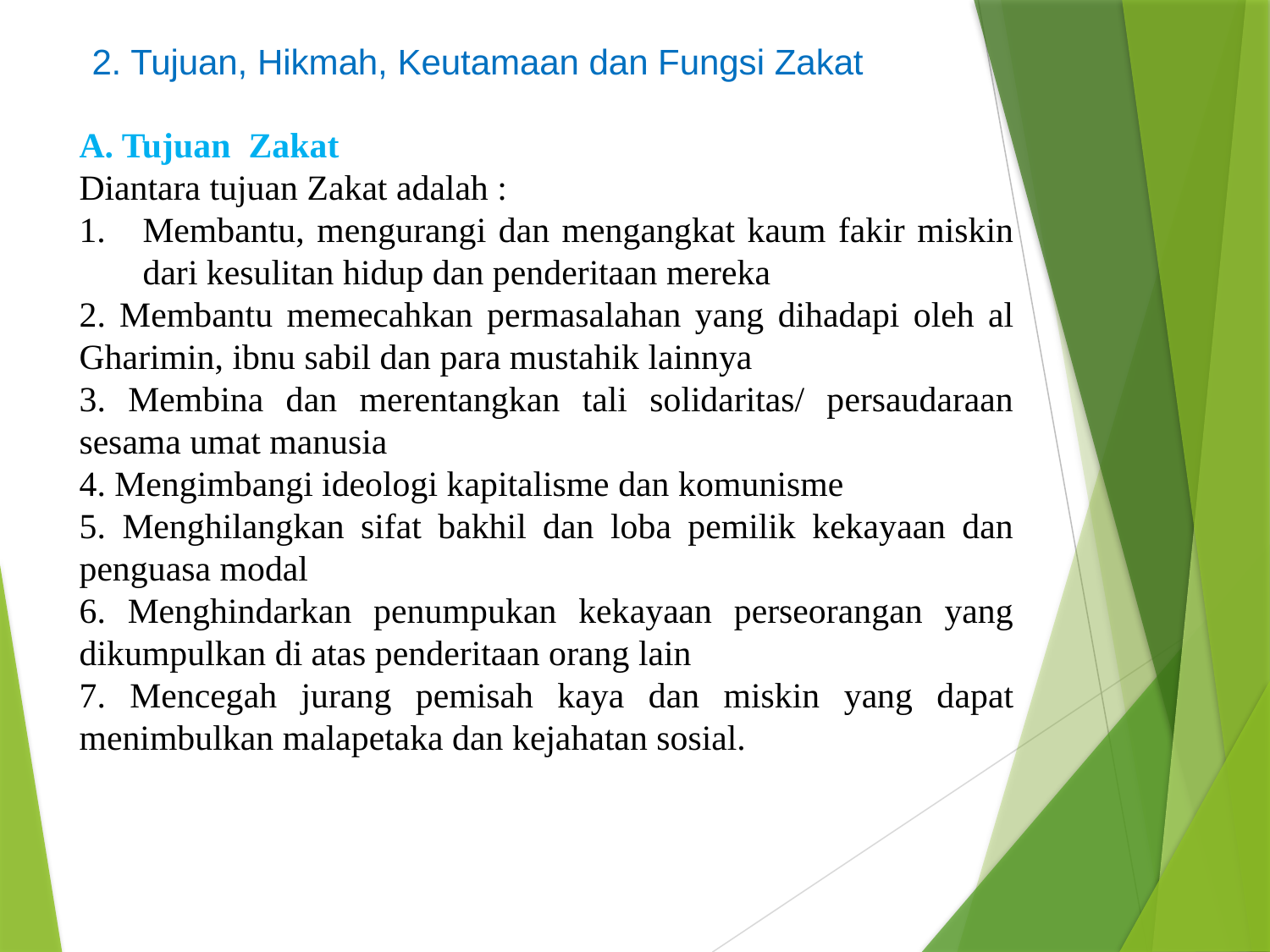

# 2. Tujuan, Hikmah, Keutamaan dan Fungsi Zakat

A. Tujuan  Zakat
Diantara tujuan Zakat adalah :
Membantu, mengurangi dan mengangkat kaum fakir miskin dari kesulitan hidup dan penderitaan mereka
2. Membantu memecahkan permasalahan yang dihadapi oleh al Gharimin, ibnu sabil dan para mustahik lainnya
3. Membina dan merentangkan tali solidaritas/ persaudaraan sesama umat manusia
4. Mengimbangi ideologi kapitalisme dan komunisme
5. Menghilangkan sifat bakhil dan loba pemilik kekayaan dan penguasa modal
6. Menghindarkan penumpukan kekayaan perseorangan yang dikumpulkan di atas penderitaan orang lain
7. Mencegah jurang pemisah kaya dan miskin yang dapat menimbulkan malapetaka dan kejahatan sosial.